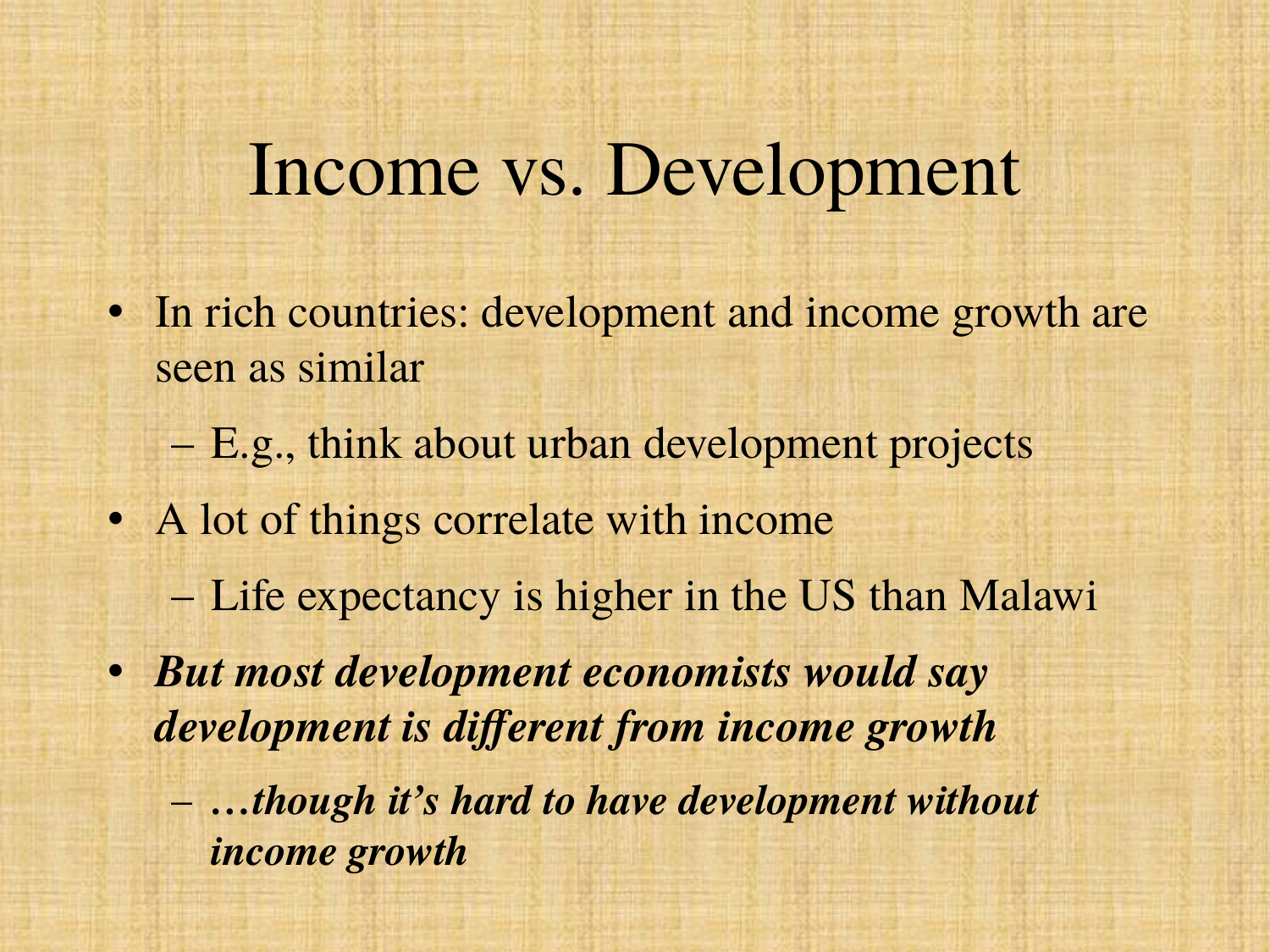

# Income vs. Development
In rich countries: development and income growth are seen as similar
E.g., think about urban development projects
A lot of things correlate with income
Life expectancy is higher in the US than Malawi
But most development economists would say development is different from income growth
…though it’s hard to have development without income growth